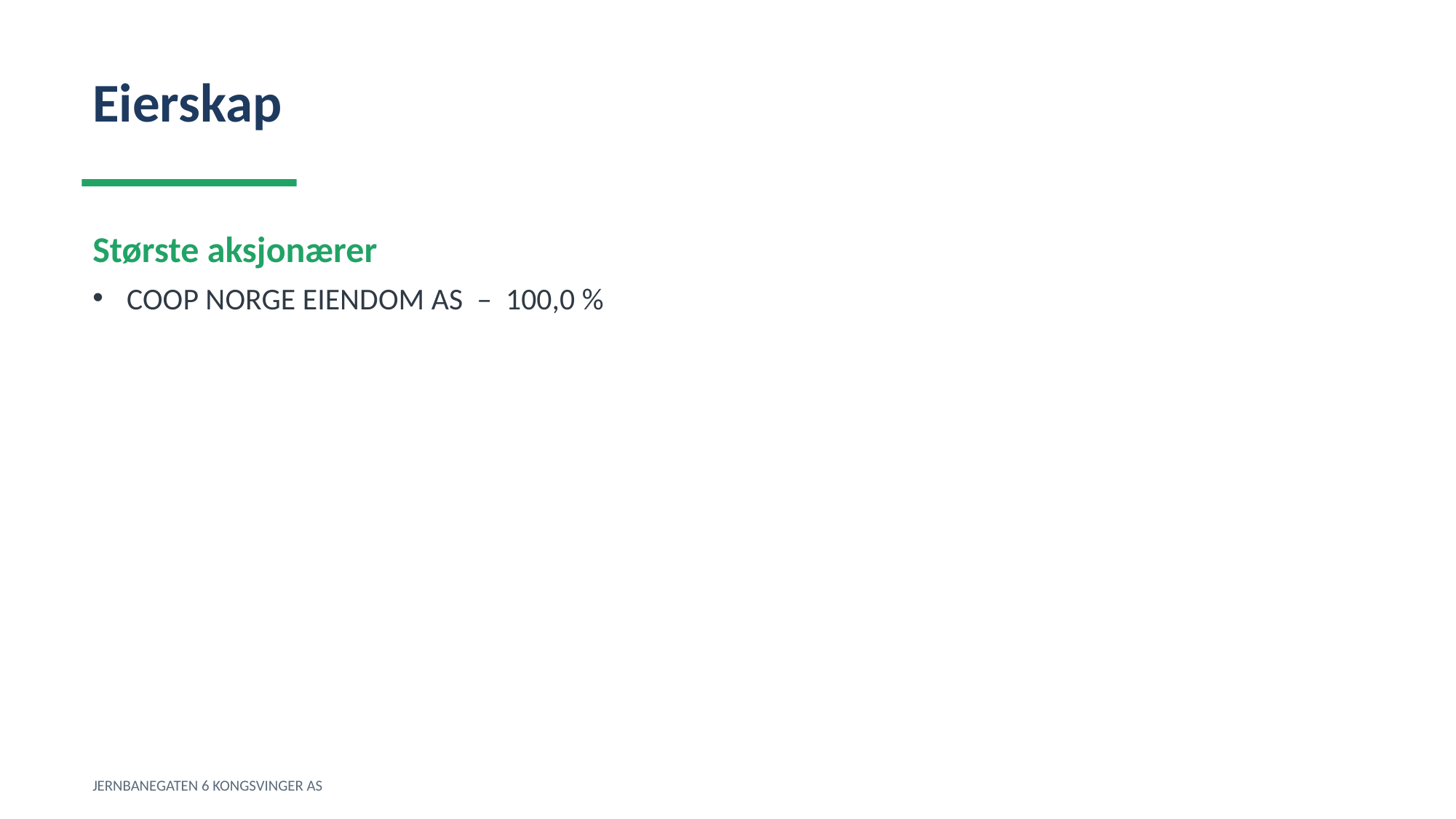

Eierskap

Største aksjonærer
COOP NORGE EIENDOM AS  –  100,0 %
JERNBANEGATEN 6 KONGSVINGER AS